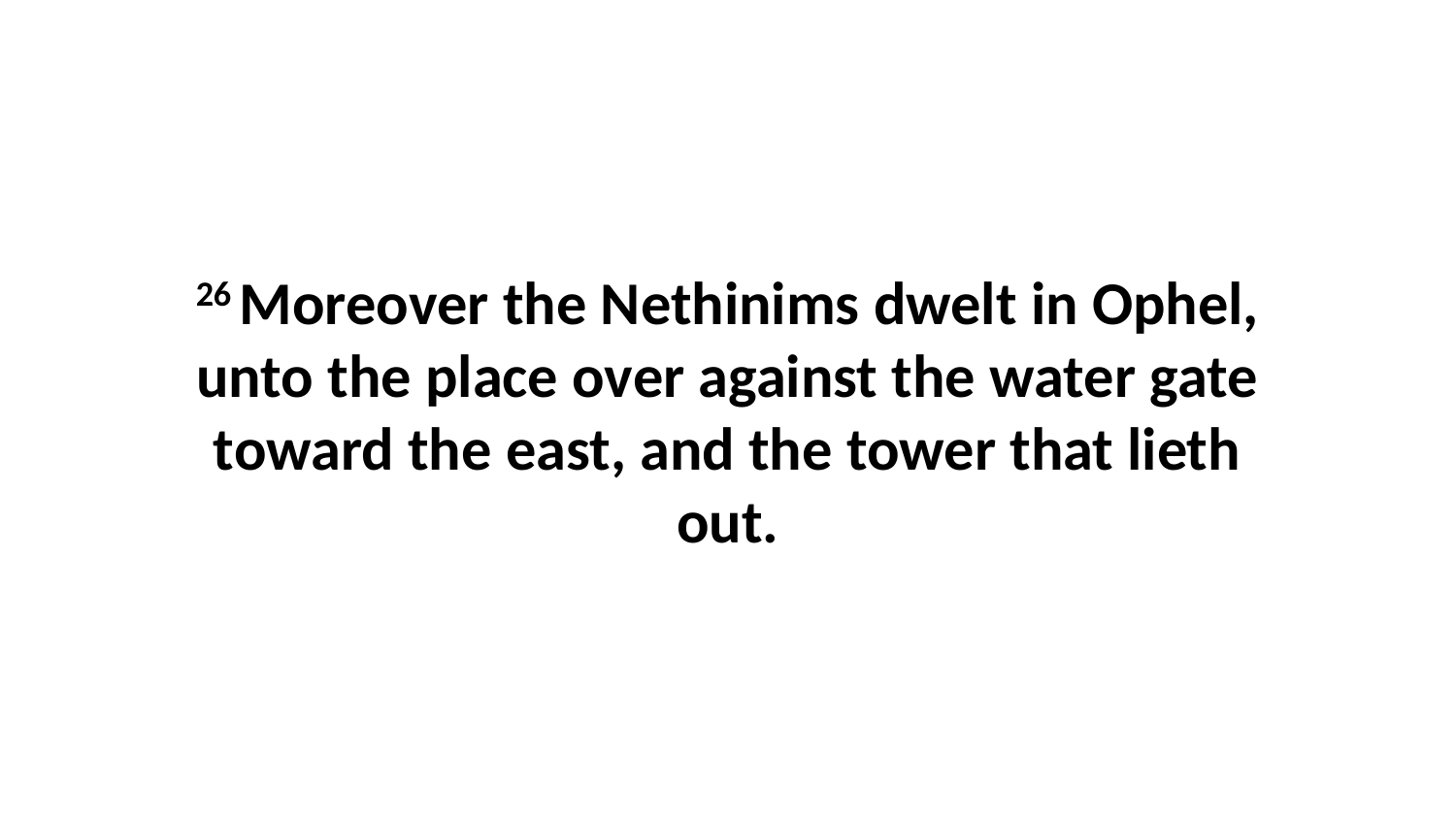

26 Moreover the Nethinims dwelt in Ophel, unto the place over against the water gate toward the east, and the tower that lieth out.